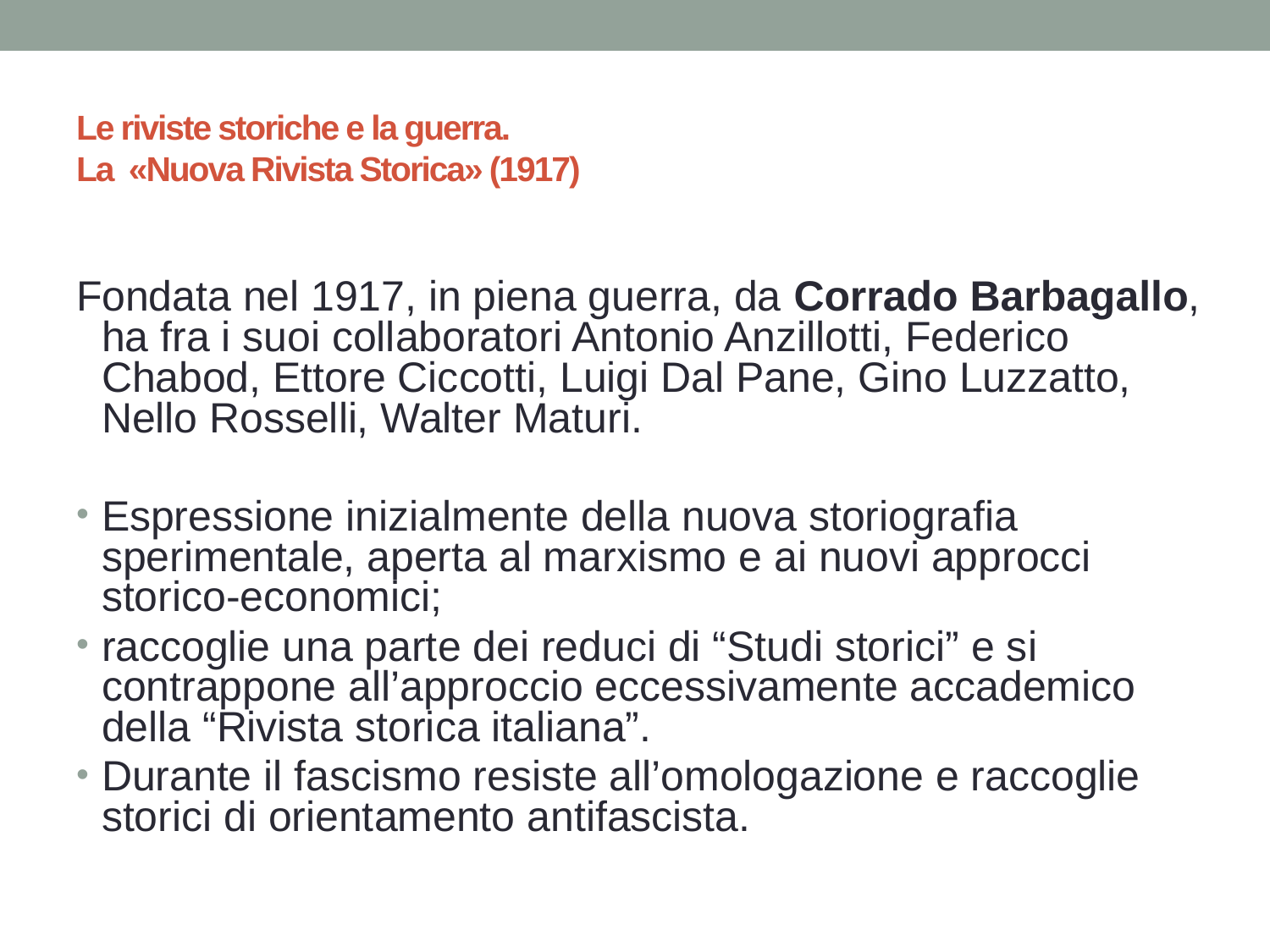

# Le riviste storiche e la guerra. La  «Nuova Rivista Storica» (1917)
Fondata nel 1917, in piena guerra, da Corrado Barbagallo, ha fra i suoi collaboratori Antonio Anzillotti, Federico Chabod, Ettore Ciccotti, Luigi Dal Pane, Gino Luzzatto, Nello Rosselli, Walter Maturi.

Espressione inizialmente della nuova storiografia sperimentale, aperta al marxismo e ai nuovi approcci storico-economici;
raccoglie una parte dei reduci di “Studi storici” e si contrappone all’approccio eccessivamente accademico della “Rivista storica italiana”.
Durante il fascismo resiste all’omologazione e raccoglie storici di orientamento antifascista.